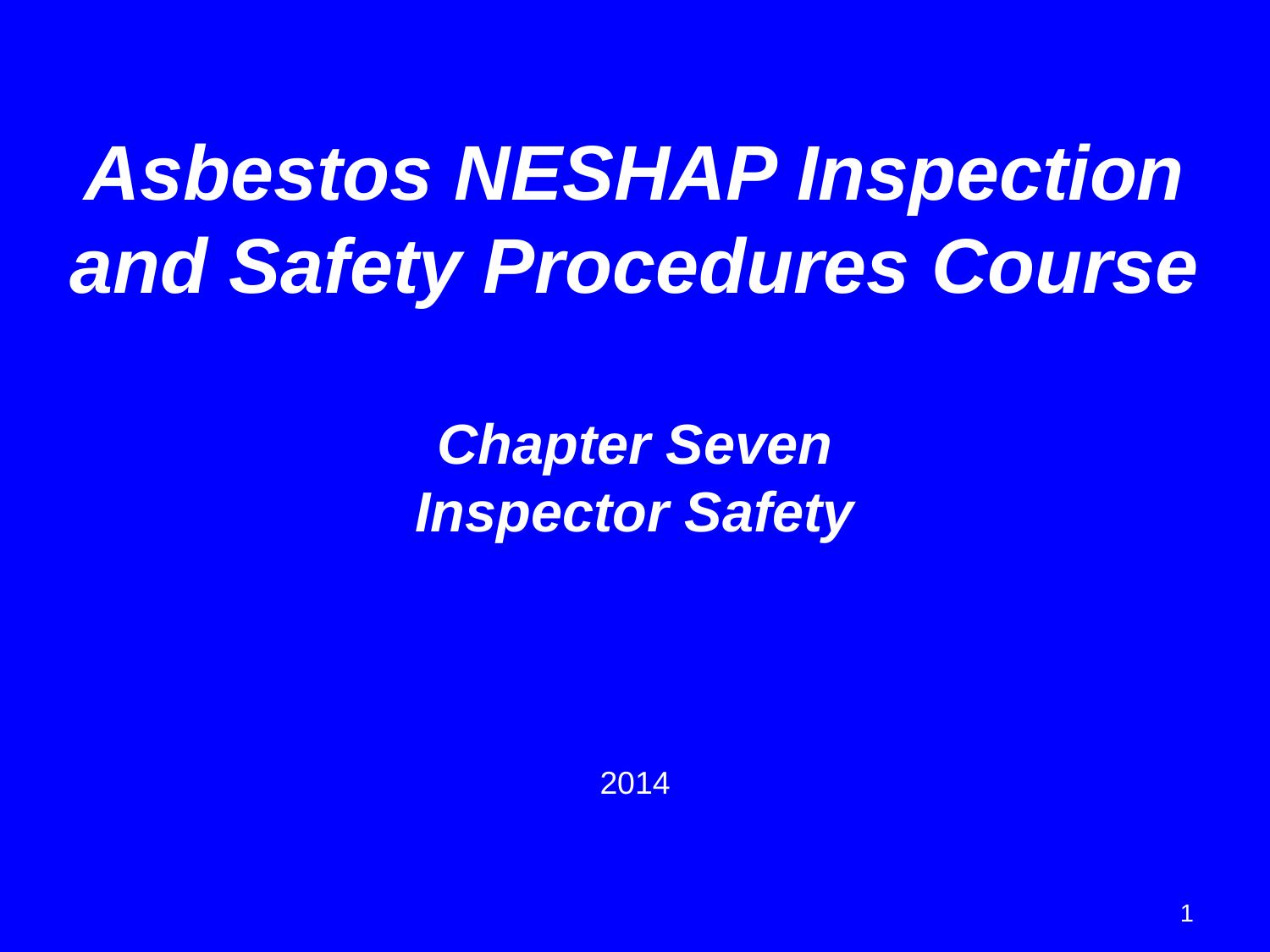

Asbestos NESHAP Inspection and Safety Procedures Course
Chapter Seven
Inspector Safety
2014
1